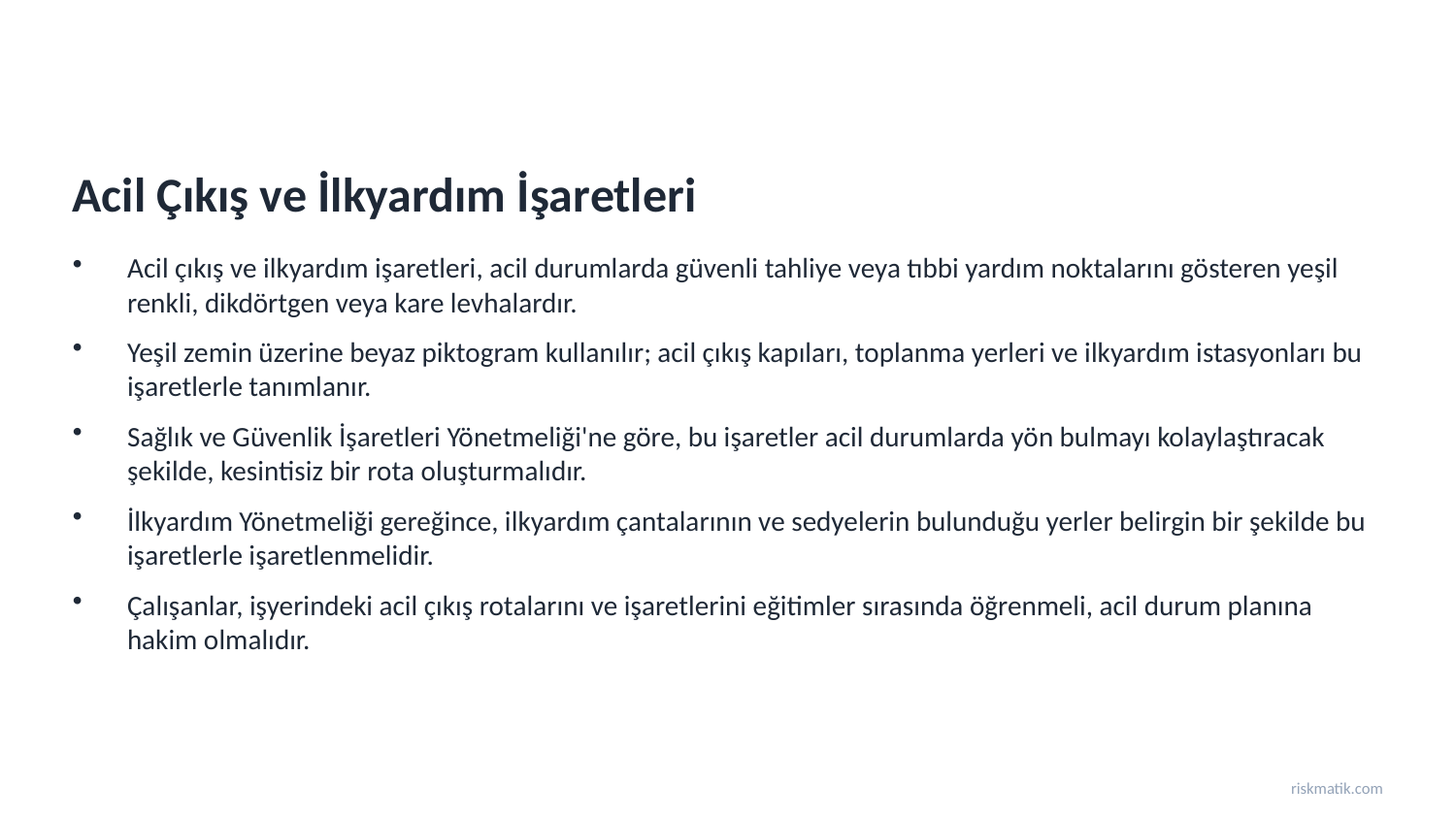

Acil Çıkış ve İlkyardım İşaretleri
Acil çıkış ve ilkyardım işaretleri, acil durumlarda güvenli tahliye veya tıbbi yardım noktalarını gösteren yeşil renkli, dikdörtgen veya kare levhalardır.
Yeşil zemin üzerine beyaz piktogram kullanılır; acil çıkış kapıları, toplanma yerleri ve ilkyardım istasyonları bu işaretlerle tanımlanır.
Sağlık ve Güvenlik İşaretleri Yönetmeliği'ne göre, bu işaretler acil durumlarda yön bulmayı kolaylaştıracak şekilde, kesintisiz bir rota oluşturmalıdır.
İlkyardım Yönetmeliği gereğince, ilkyardım çantalarının ve sedyelerin bulunduğu yerler belirgin bir şekilde bu işaretlerle işaretlenmelidir.
Çalışanlar, işyerindeki acil çıkış rotalarını ve işaretlerini eğitimler sırasında öğrenmeli, acil durum planına hakim olmalıdır.
riskmatik.com